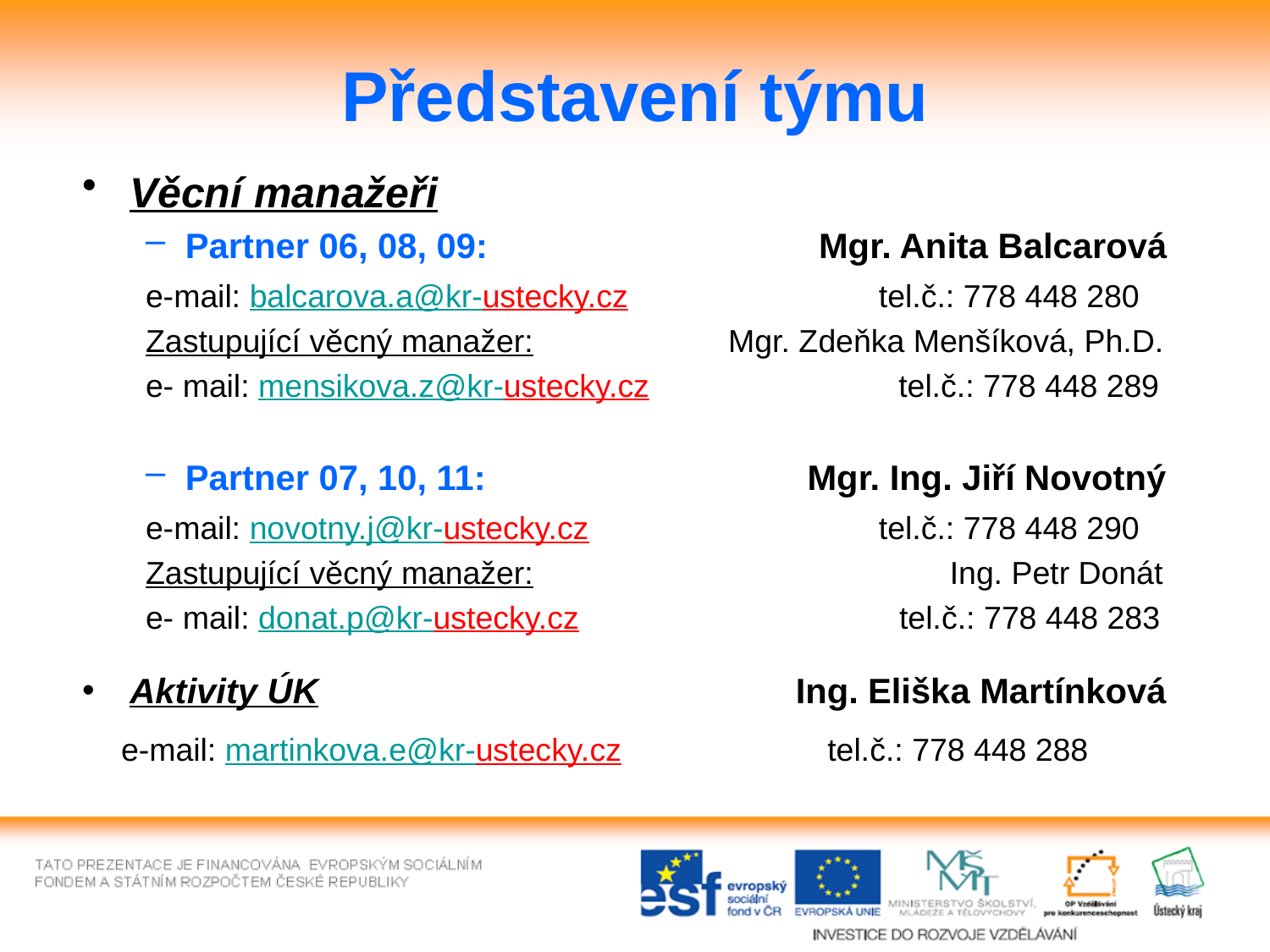

# Představení týmu
Věcní manažeři
Partner 06, 08, 09:                                  Mgr. Anita Balcarová
e-mail: balcarova.a@kr-ustecky.cz		      tel.č.: 778 448 280
Zastupující věcný manažer:                      Mgr. Zdeňka Menšíková, Ph.D.
e- mail: mensikova.z@kr-ustecky.cz                            tel.č.: 778 448 289

Partner 07, 10, 11:                                 Mgr. Ing. Jiří Novotný
e-mail: novotny.j@kr-ustecky.cz		      tel.č.: 778 448 290
Zastupující věcný manažer:                                               Ing. Petr Donát
e- mail: donat.p@kr-ustecky.cz                                    tel.č.: 778 448 283

Aktivity ÚK                                                 Ing. Eliška Martínková
    e-mail: martinkova.e@kr-ustecky.cz	                tel.č.: 778 448 288